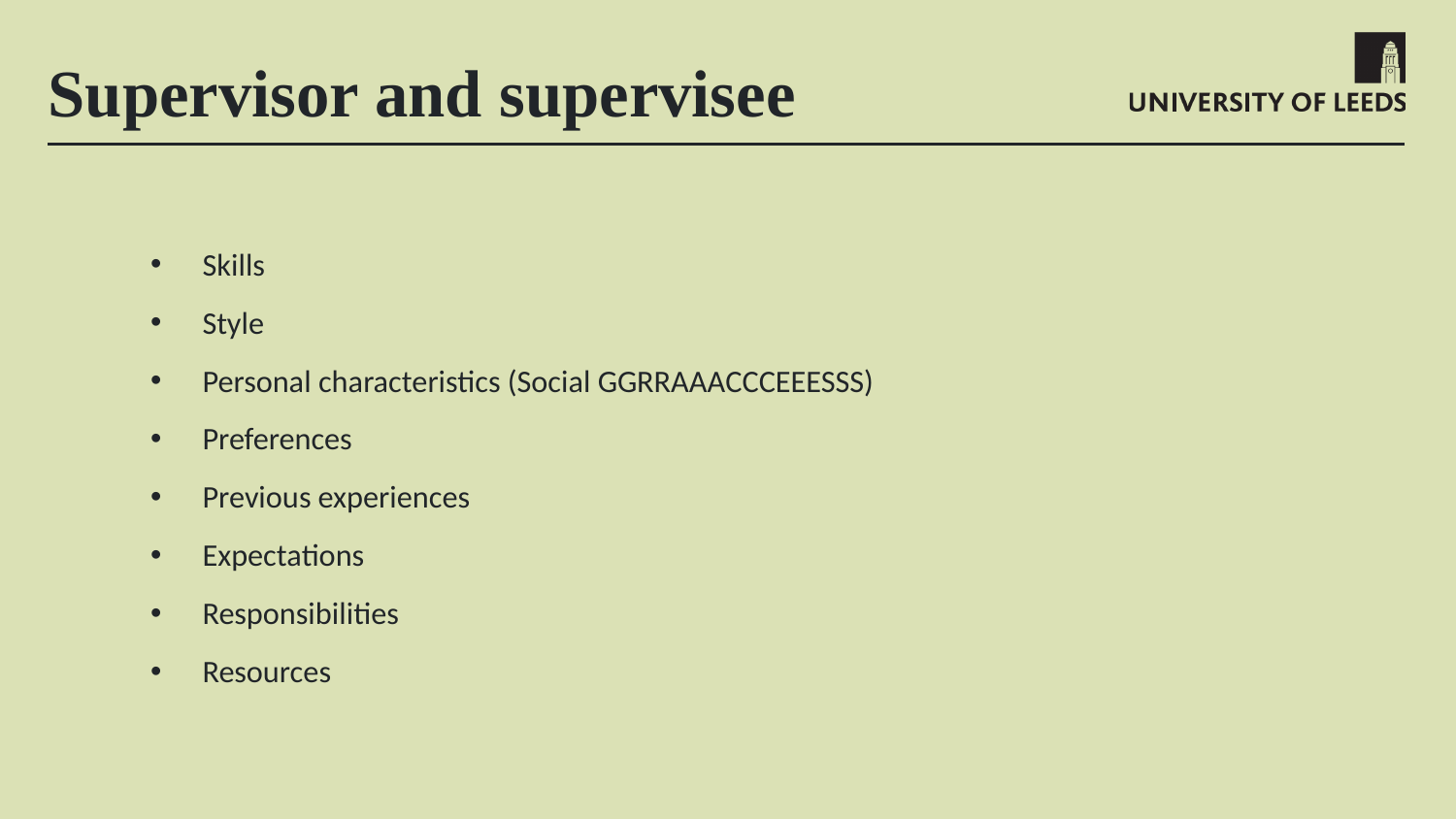

# Supervisor and supervisee
Skills
Style
Personal characteristics (Social GGRRAAACCCEEESSS)
Preferences
Previous experiences
Expectations
Responsibilities
Resources